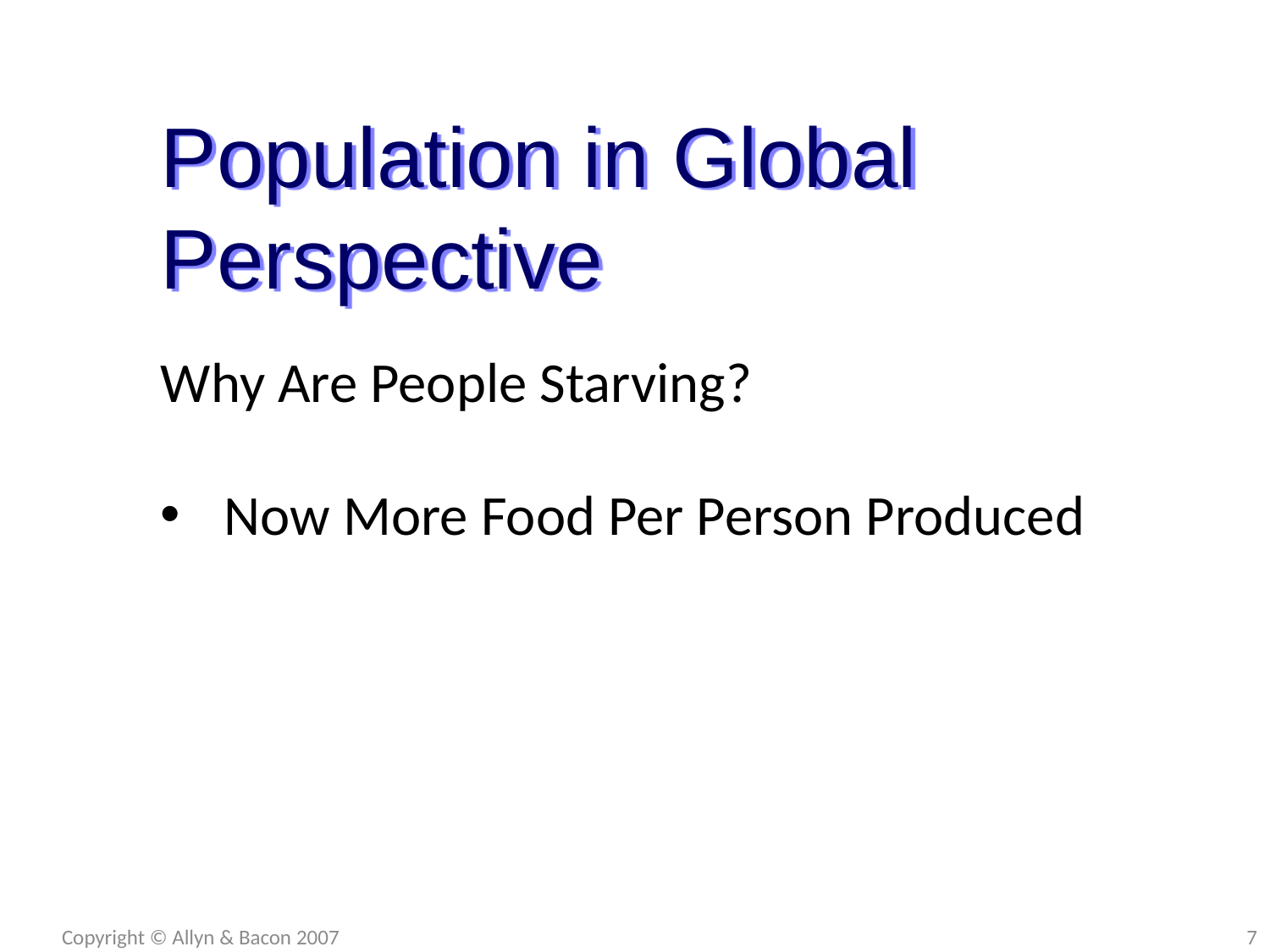

Population in Global Perspective
Why Are People Starving?
Now More Food Per Person Produced
Copyright © Allyn & Bacon 2007
7